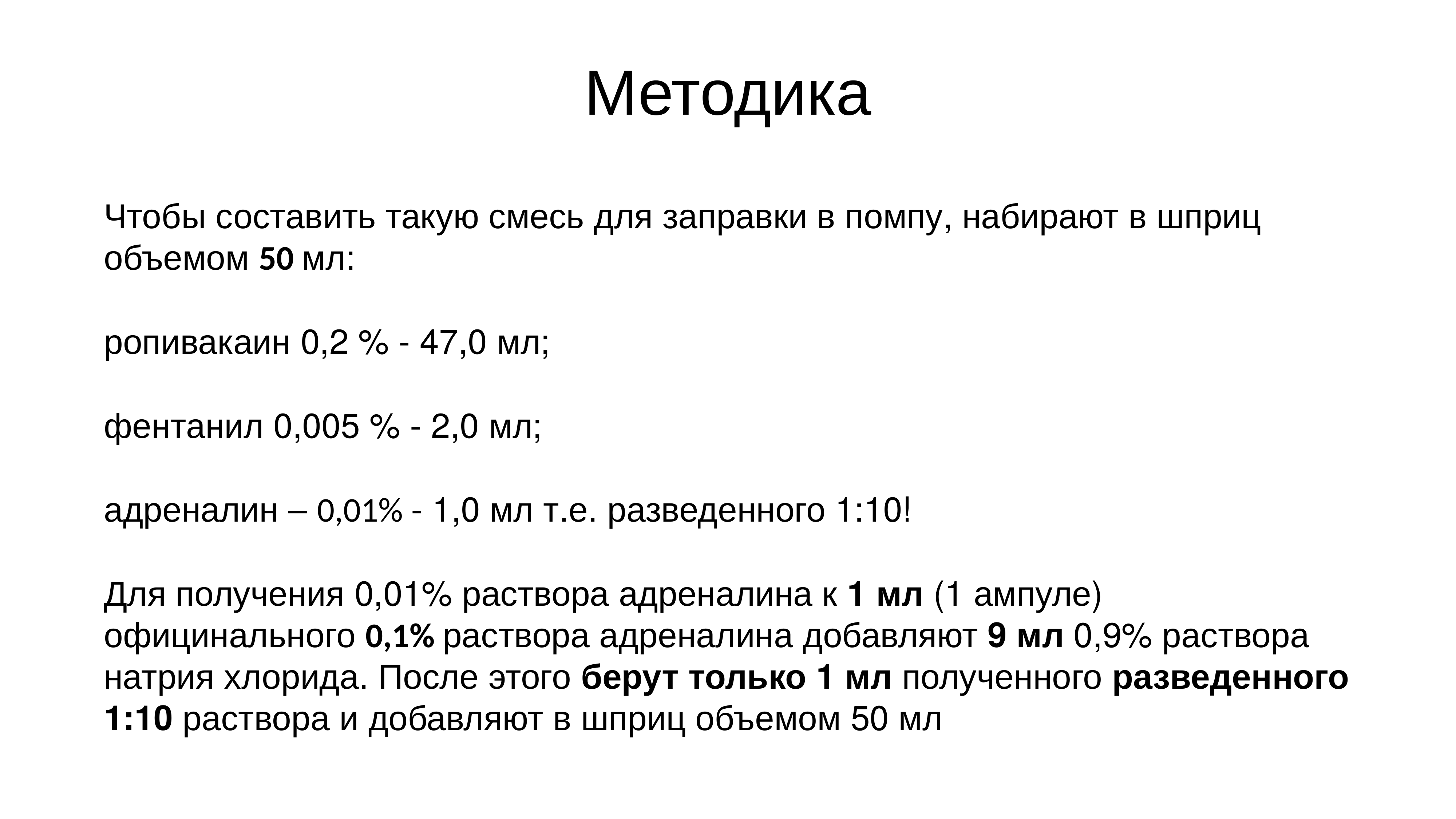

# Методика
Чтобы составить такую смесь для заправки в помпу, набирают в шприц объемом 50 мл:
ропивакаин 0,2 % - 47,0 мл;
фентанил 0,005 % - 2,0 мл;
адреналин – 0,01% - 1,0 мл т.е. разведенного 1:10!
Для получения 0,01% раствора адреналина к 1 мл (1 ампуле) официнального 0,1% раствора адреналина добавляют 9 мл 0,9% раствора натрия хлорида. После этого берут только 1 мл полученного разведенного 1:10 раствора и добавляют в шприц объемом 50 мл